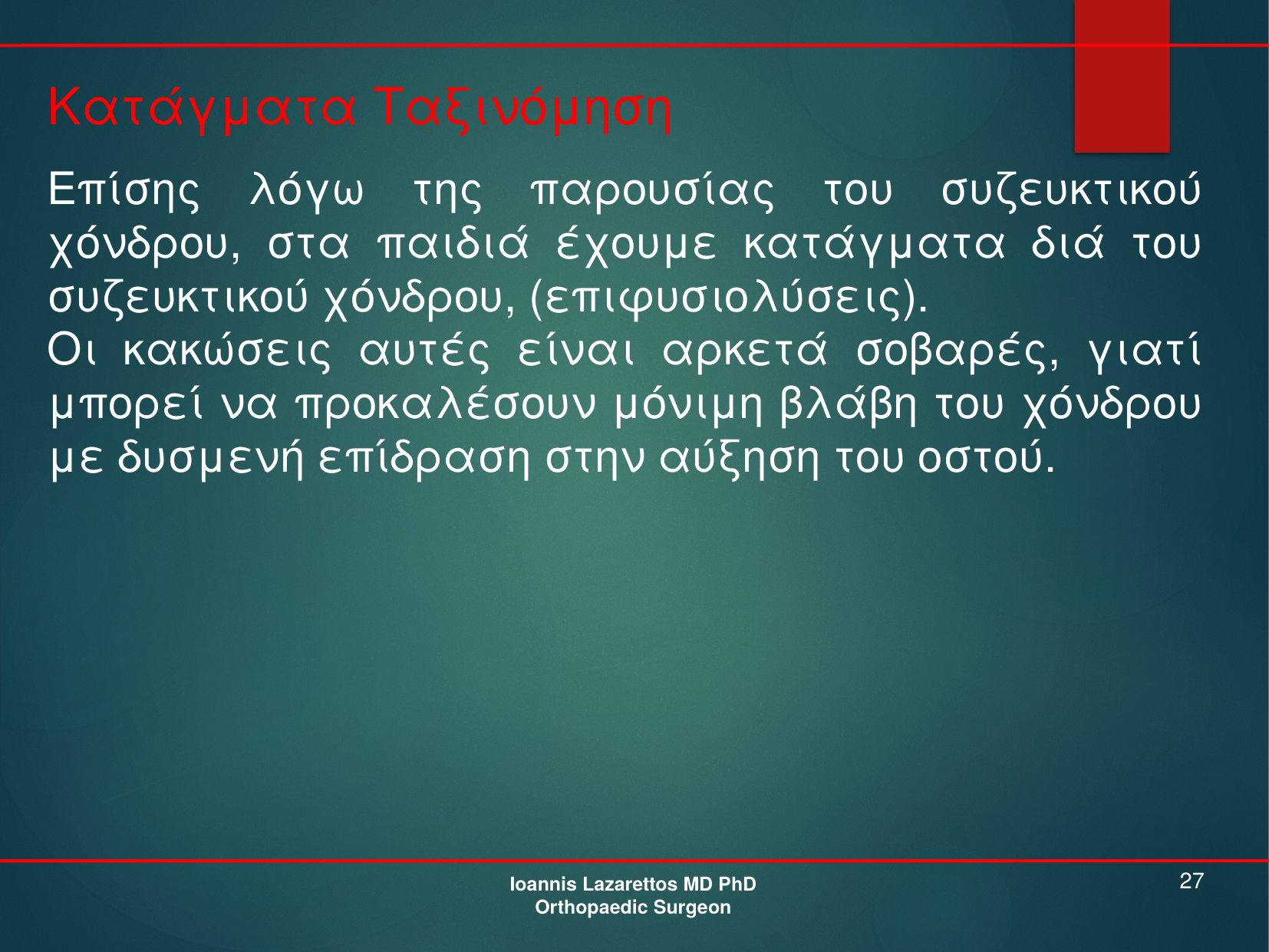

Κατάγματα Ταξινόμηση
Επίσης λόγω της παρουσίας του συζευκτικού χόνδρου, στα παιδιά έχουμε κατάγματα διά του συζευκτικού χόνδρου, (επιφυσιολύσεις).
Οι κακώσεις αυτές είναι αρκετά σοβαρές, γιατί μπορεί να προκαλέσουν μόνιμη βλάβη του χόνδρου με δυσμενή επίδραση στην αύξηση του οστού.

Ioannis Lazarettos MD PhD
Orthopaedic Surgeon
27